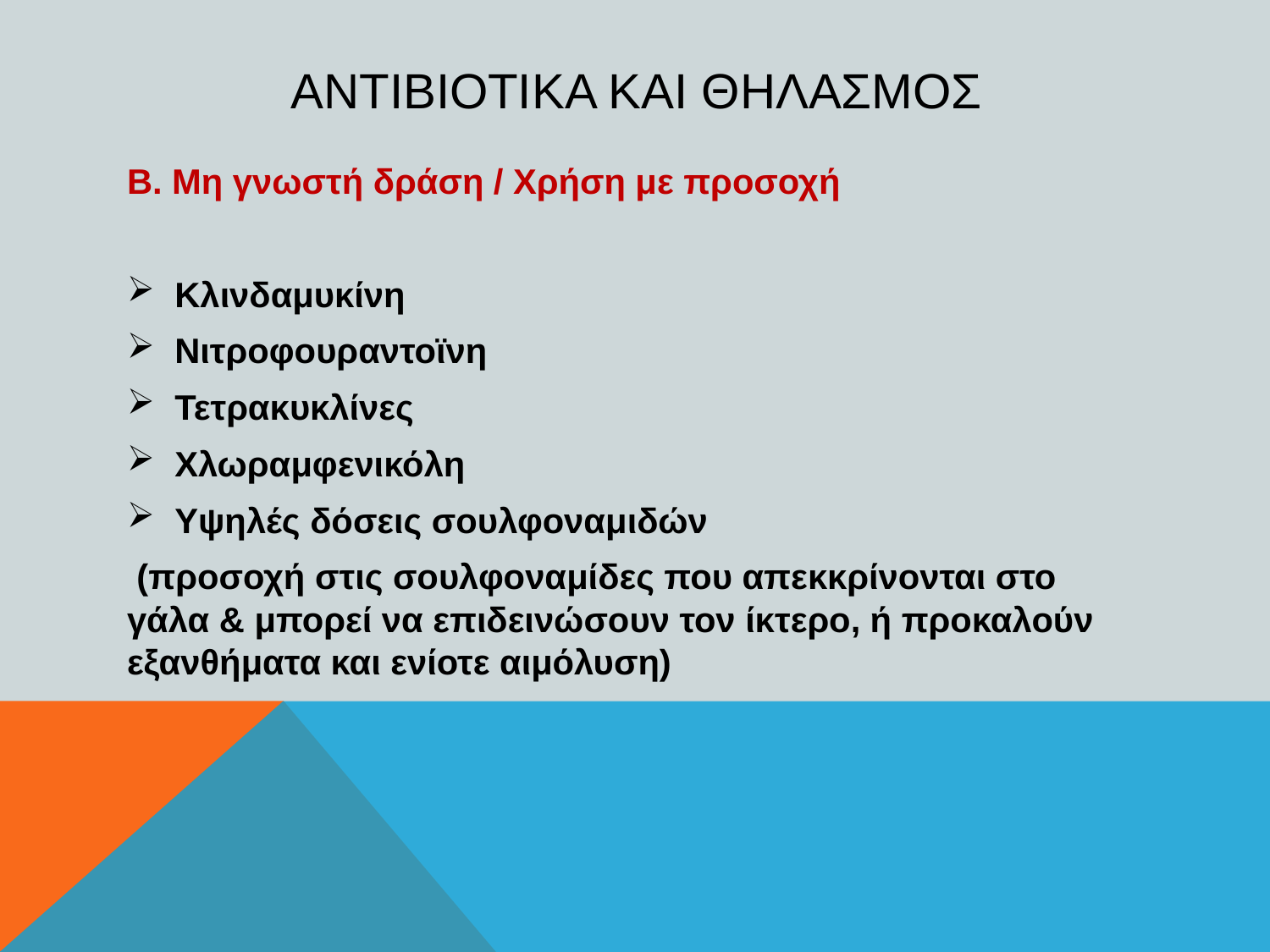

# Αντιβιοτικα και θηλασμοσ
Β. Μη γνωστή δράση / Χρήση με προσοχή

Κλινδαμυκίνη
Νιτροφουραντοϊνη
Τετρακυκλίνες
Χλωραμφενικόλη
Υψηλές δόσεις σουλφοναμιδών
 (προσοχή στις σουλφοναμίδες που απεκκρίνονται στο γάλα & μπορεί να επιδεινώσουν τον ίκτερο, ή προκαλούν εξανθήματα και ενίοτε αιμόλυση)